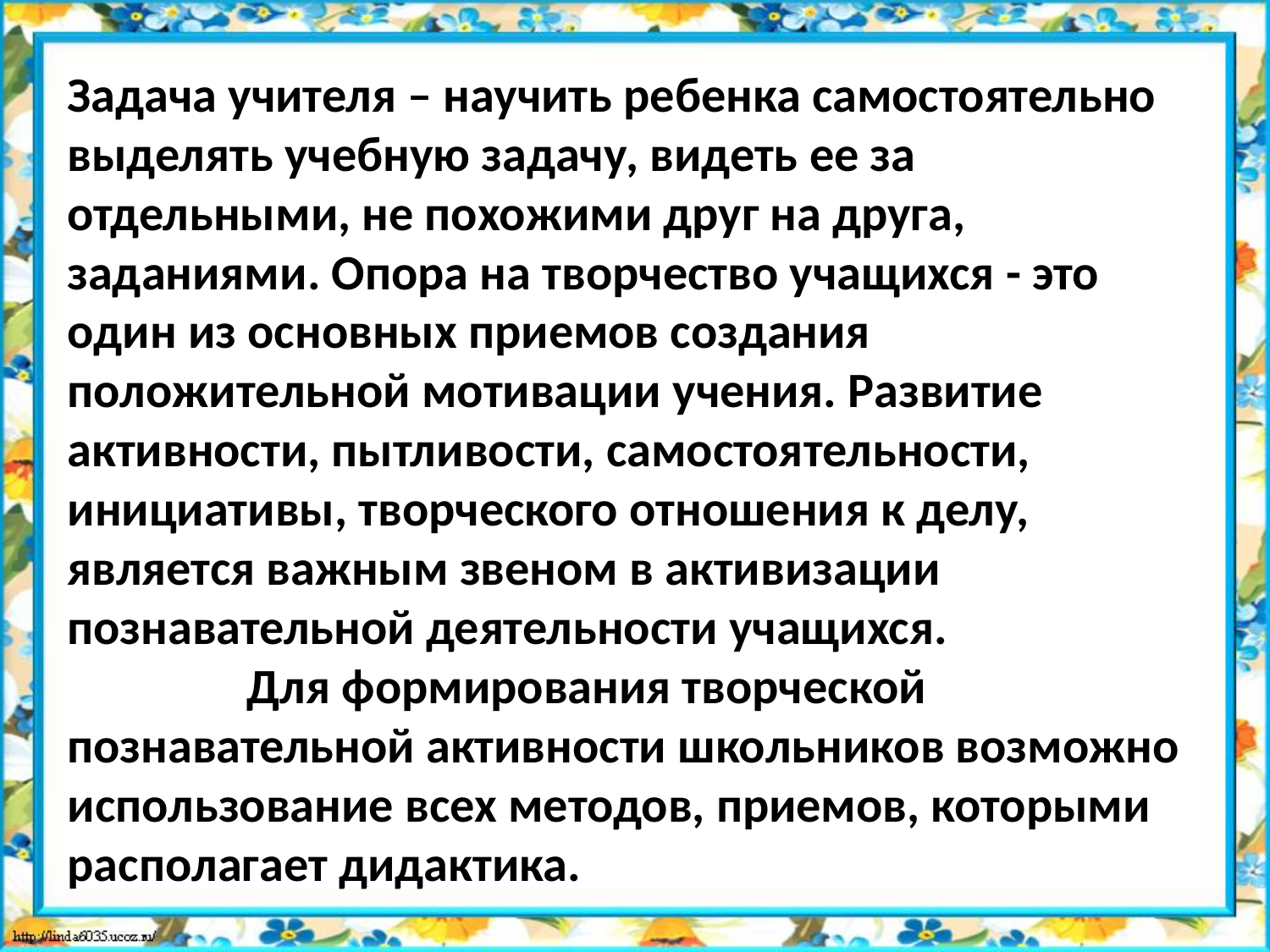

Задача учителя – научить ребенка самостоятельно выделять учебную задачу, видеть ее за отдельными, не похожими друг на друга, заданиями. Опора на творчество учащихся - это один из основных приемов создания положительной мотивации учения. Развитие активности, пытливости, самостоятельности, инициативы, творческого отношения к делу, является важным звеном в активизации познавательной деятельности учащихся.                                       Для формирования творческой познавательной активности школьников возможно использование всех методов, приемов, которыми располагает дидактика.